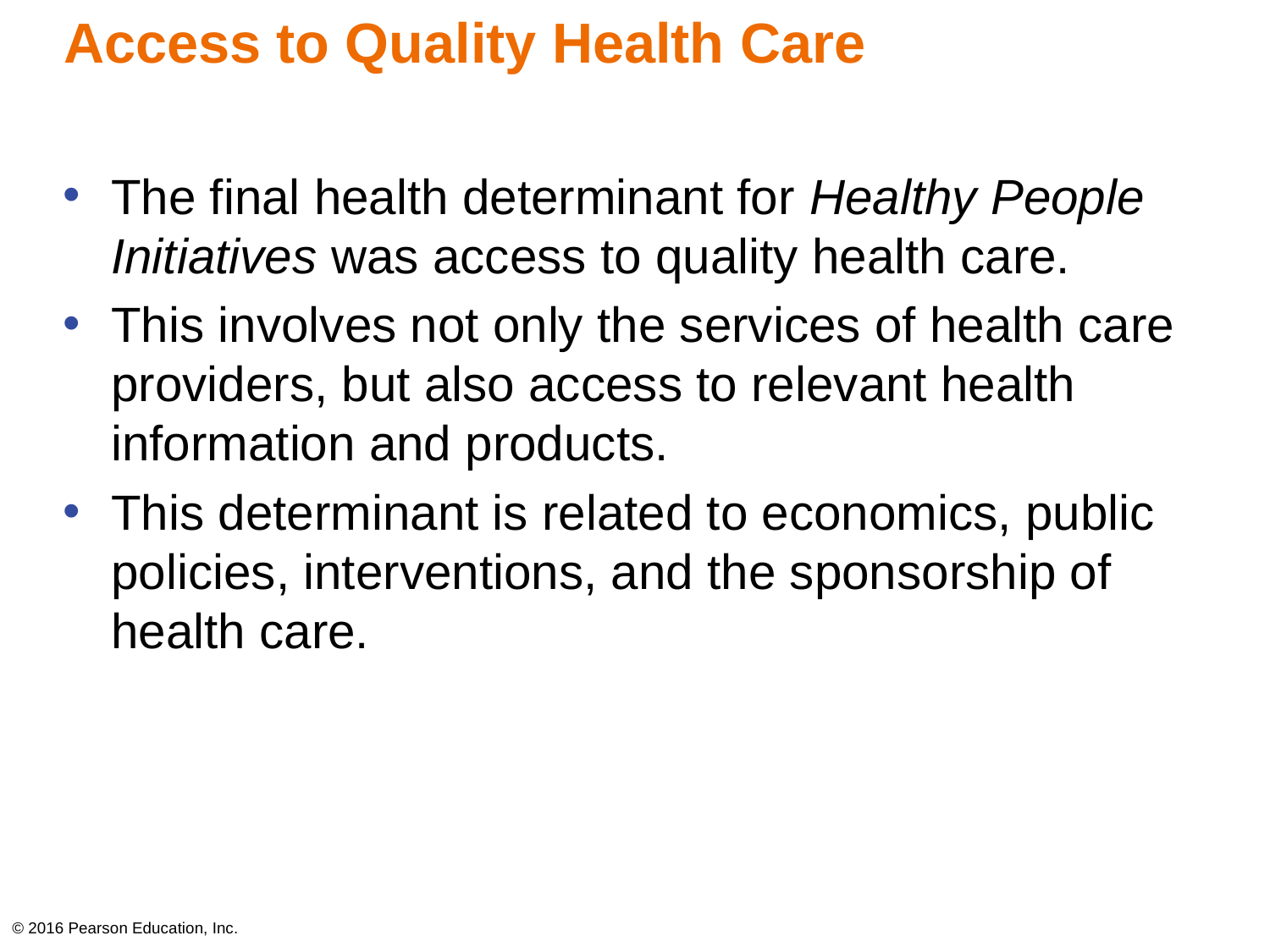

# Access to Quality Health Care
The final health determinant for Healthy People Initiatives was access to quality health care.
This involves not only the services of health care providers, but also access to relevant health information and products.
This determinant is related to economics, public policies, interventions, and the sponsorship of health care.
© 2016 Pearson Education, Inc.